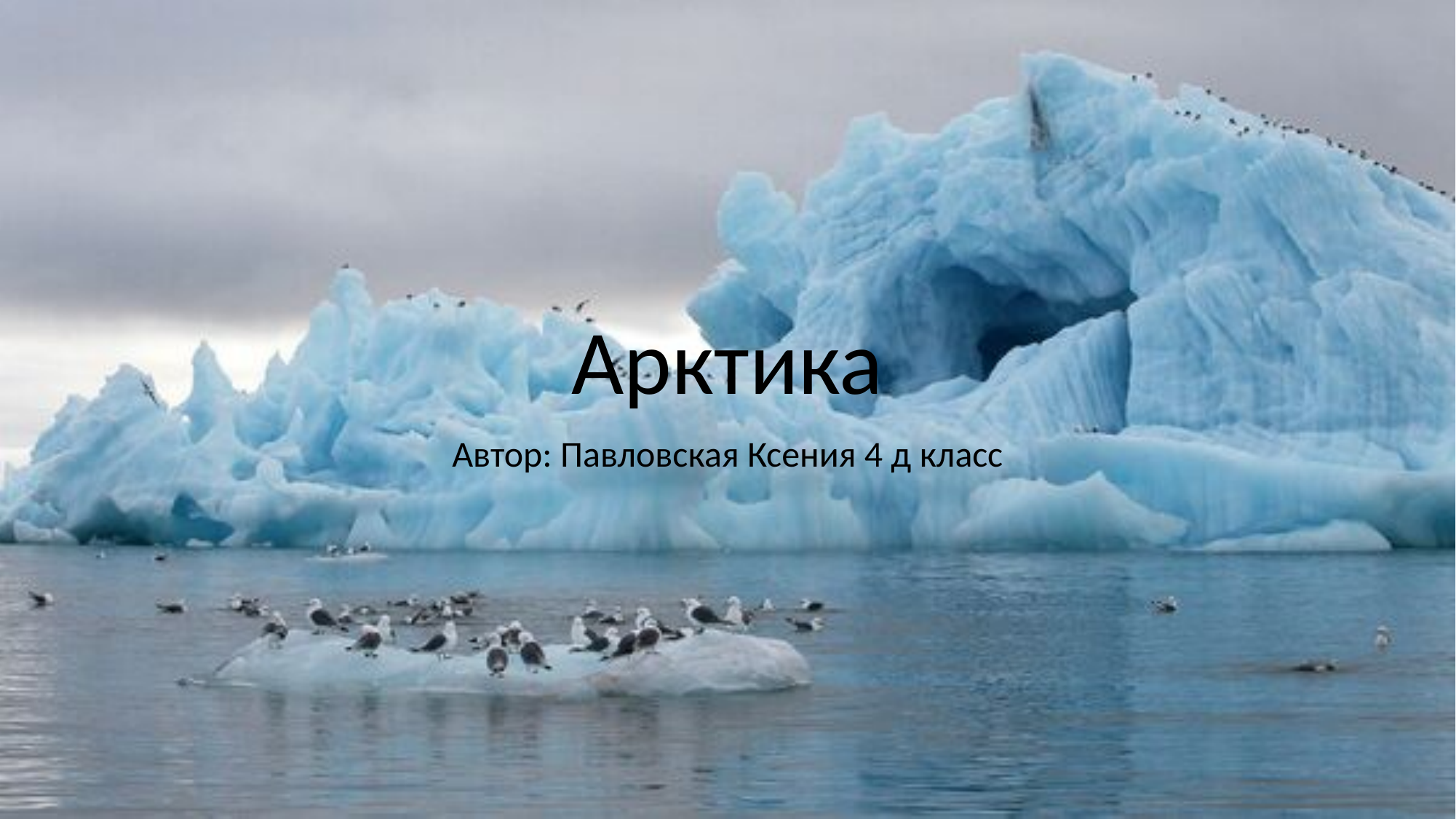

# Арктика
Автор: Павловская Ксения 4 д класс